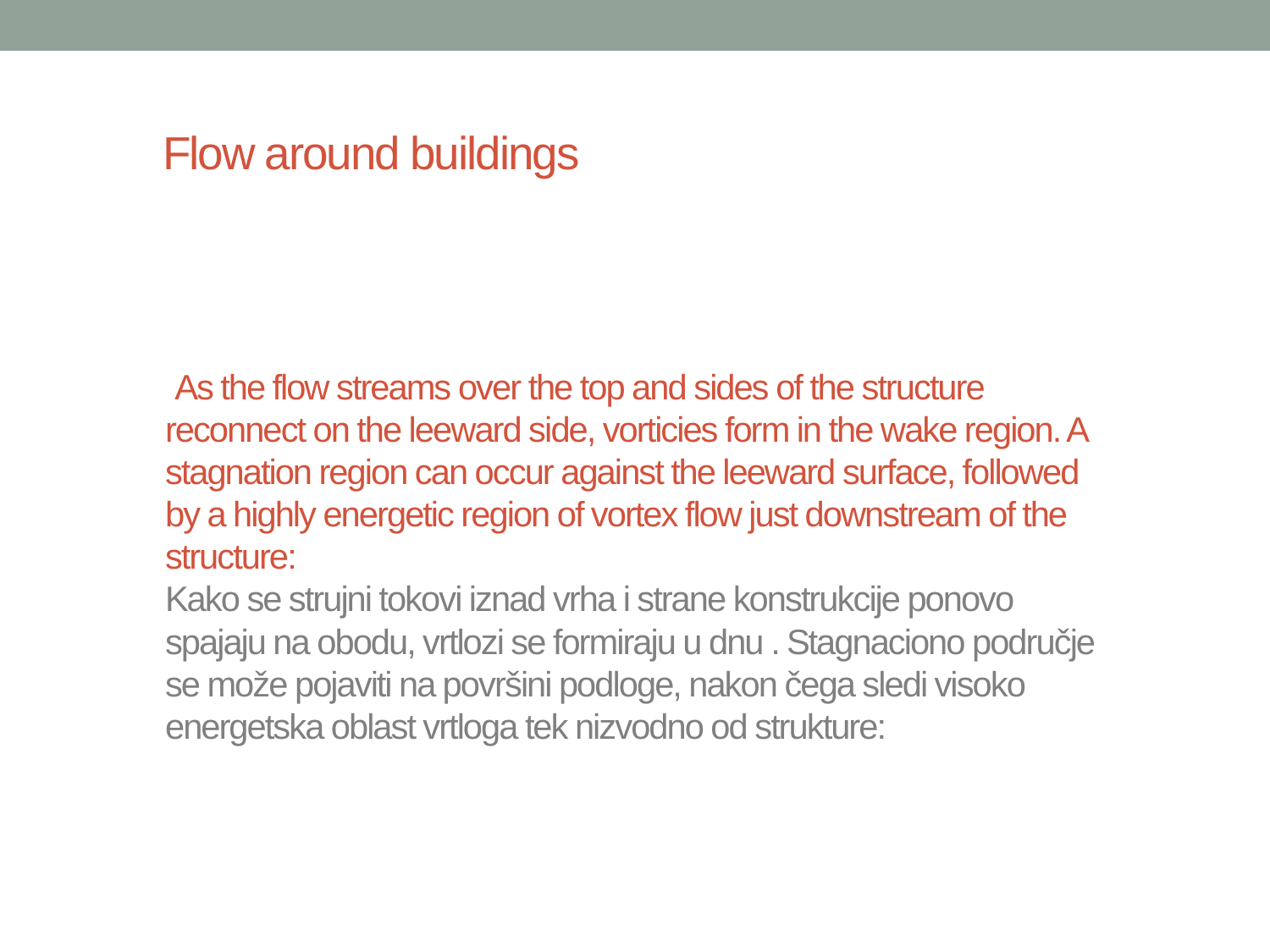

# Flow around buildings
 As the flow streams over the top and sides of the structure reconnect on the leeward side, vorticies form in the wake region. A stagnation region can occur against the leeward surface, followed by a highly energetic region of vortex flow just downstream of the structure:
Kako se strujni tokovi iznad vrha i strane konstrukcije ponovo spajaju na obodu, vrtlozi se formiraju u dnu . Stagnaciono područje se može pojaviti na površini podloge, nakon čega sledi visoko energetska oblast vrtloga tek nizvodno od strukture: